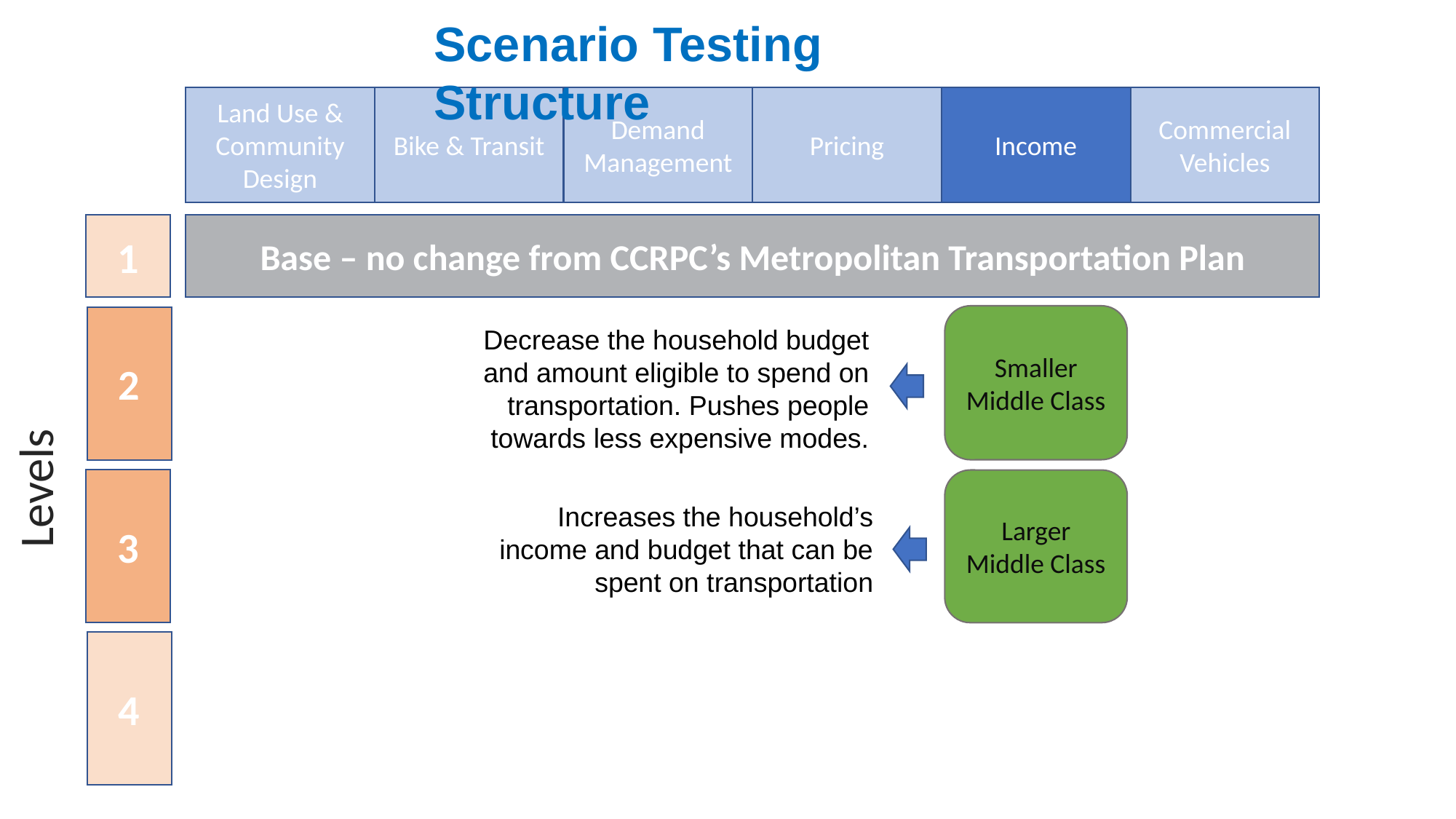

Scenario Testing Structure
Land Use & Community Design
Bike & Transit
Demand Management
Pricing
Income
Commercial Vehicles
1
Base – no change from CCRPC’s Metropolitan Transportation Plan
Smaller Middle Class
2
Decrease the household budget and amount eligible to spend on transportation. Pushes people towards less expensive modes.

Levels
3
Larger Middle Class
Increases the household’s income and budget that can be spent on transportation

4